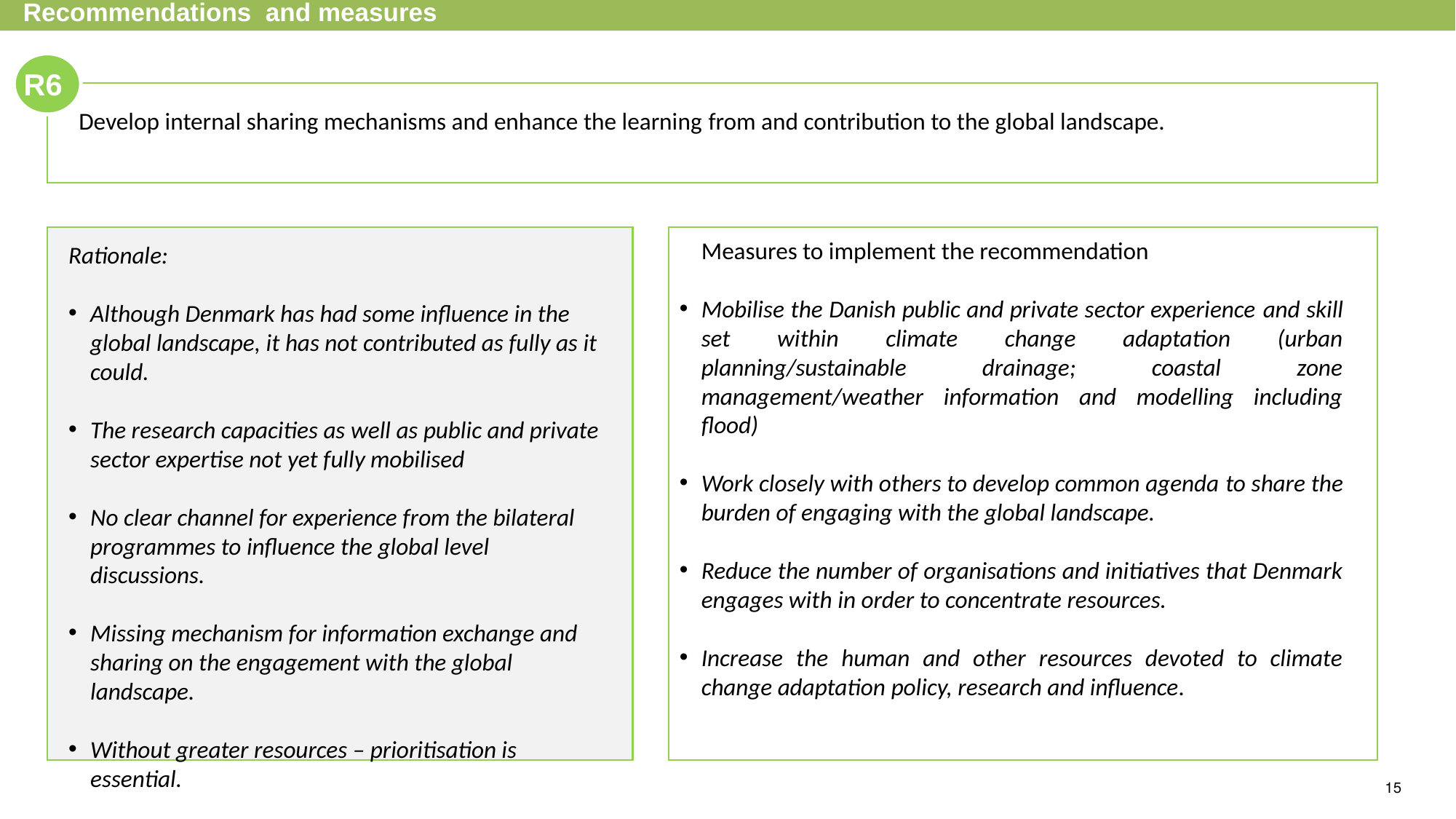

Recommendations  and measures
R6

Develop internal sharing mechanisms and enhance the learning from and contribution to the global landscape.

Measures to implement the recommendation

Mobilise the Danish public and private sector experience and skill set within climate change adaptation (urban planning/sustainable drainage; coastal zone management/weather information and modelling including flood)

Work closely with others to develop common agenda to share the burden of engaging with the global landscape.

Reduce the number of organisations and initiatives that Denmark engages with in order to concentrate resources.

Increase the human and other resources devoted to climate change adaptation policy, research and influence.
Rationale:

Although Denmark has had some influence in the global landscape, it has not contributed as fully as it could.

The research capacities as well as public and private sector expertise not yet fully mobilised

No clear channel for experience from the bilateral programmes to influence the global level discussions.

Missing mechanism for information exchange and sharing on the engagement with the global landscape.

Without greater resources – prioritisation is essential.
15